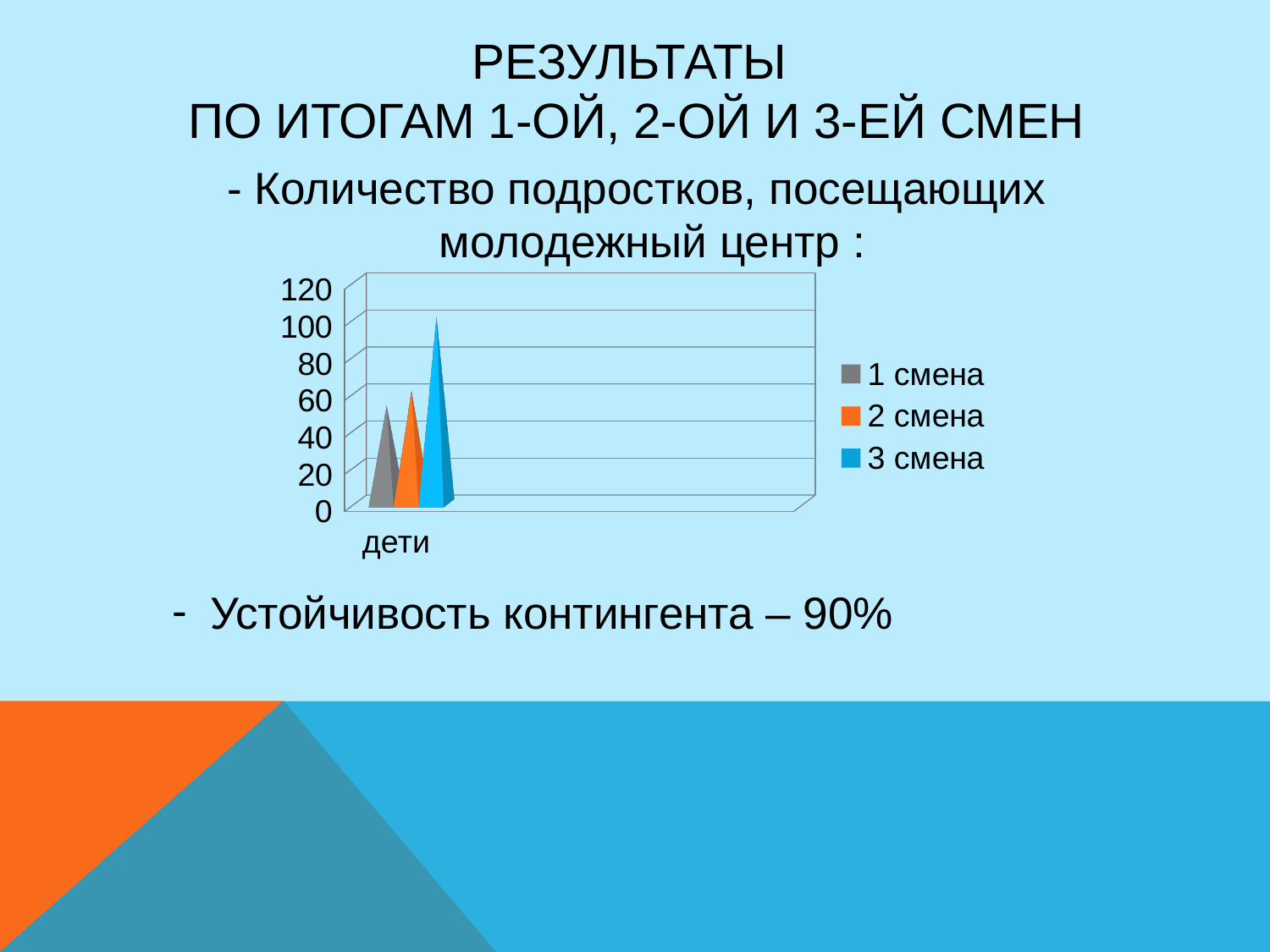

# Результаты по итогам 1-ой, 2-ой и 3-ей смен
- Количество подростков, посещающих молодежный центр :

  Устойчивость контингента – 90%

[unsupported chart]